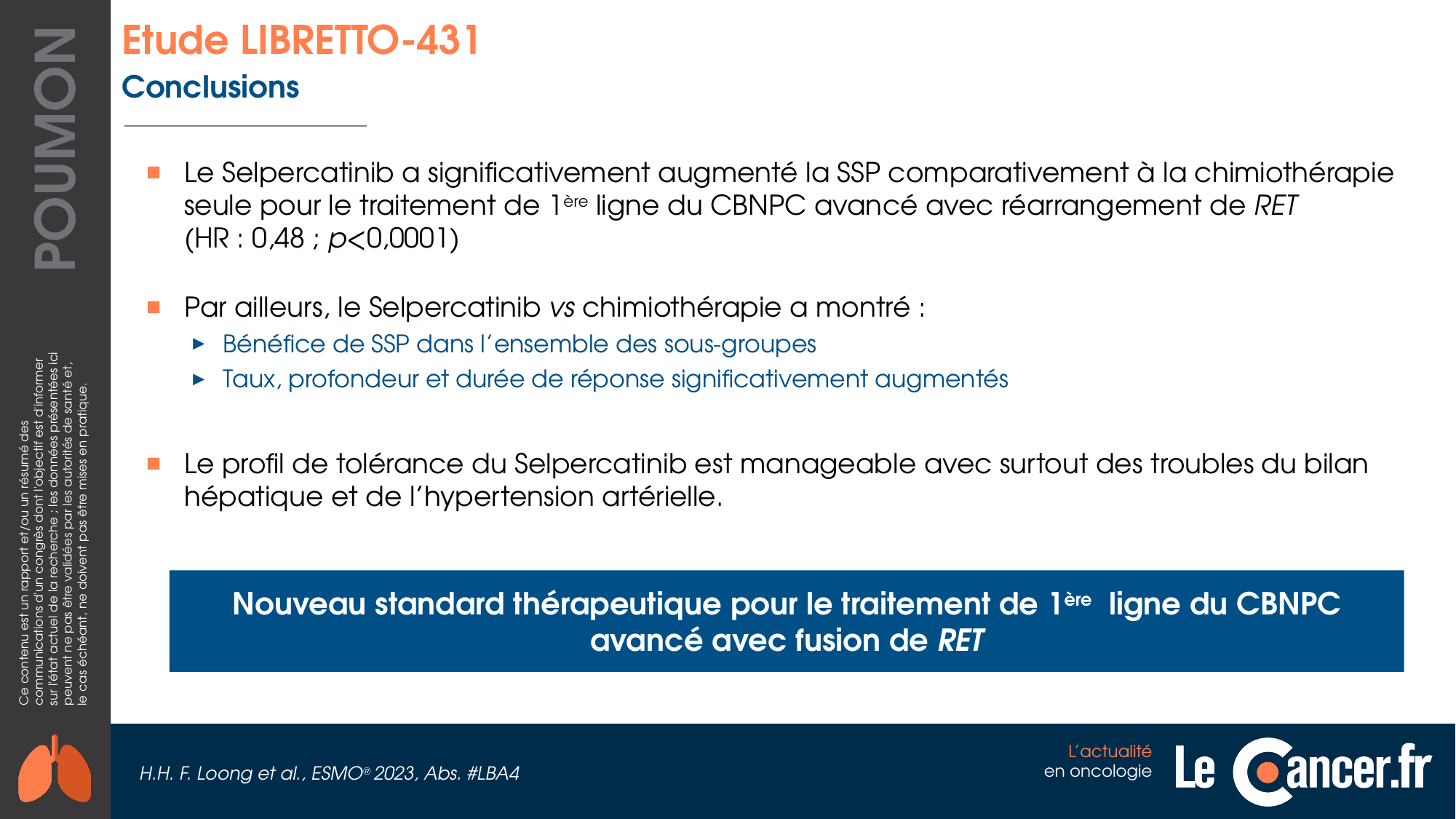

# Etude LIBRETTO-431
Conclusions
Le Selpercatinib a significativement augmenté la SSP comparativement à la chimiothérapie seule pour le traitement de 1ère ligne du CBNPC avancé avec réarrangement de RET           (HR : 0,48 ; p<0,0001)
Par ailleurs, le Selpercatinib vs chimiothérapie a montré :
Bénéfice de SSP dans l’ensemble des sous-groupes
Taux, profondeur et durée de réponse significativement augmentés

Le profil de tolérance du Selpercatinib est manageable avec surtout des troubles du bilan hépatique et de l’hypertension artérielle.
Nouveau standard thérapeutique pour le traitement de 1ère  ligne du CBNPC avancé avec fusion de RET
H.H. F. Loong et al., ESMO® 2023, Abs. #LBA4